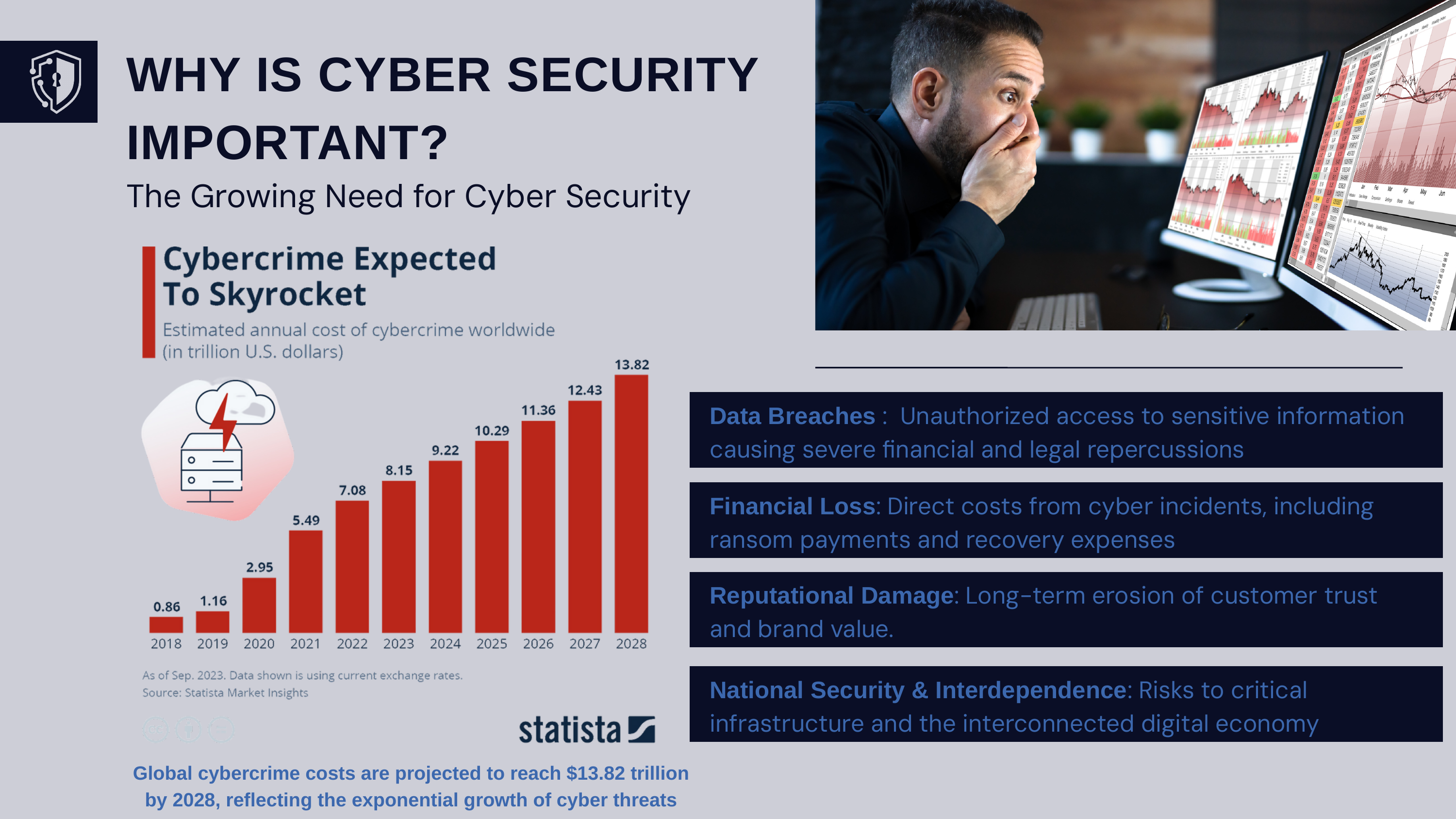

WHY IS CYBER SECURITY IMPORTANT?

The Growing Need for Cyber Security

Data Breaches :  Unauthorized access to sensitive information causing severe financial and legal repercussions

Financial Loss: Direct costs from cyber incidents, including ransom payments and recovery expenses

Reputational Damage: Long-term erosion of customer trust and brand value.

National Security & Interdependence: Risks to critical infrastructure and the interconnected digital economy
Global cybercrime costs are projected to reach $13.82 trillion by 2028, reflecting the exponential growth of cyber threats